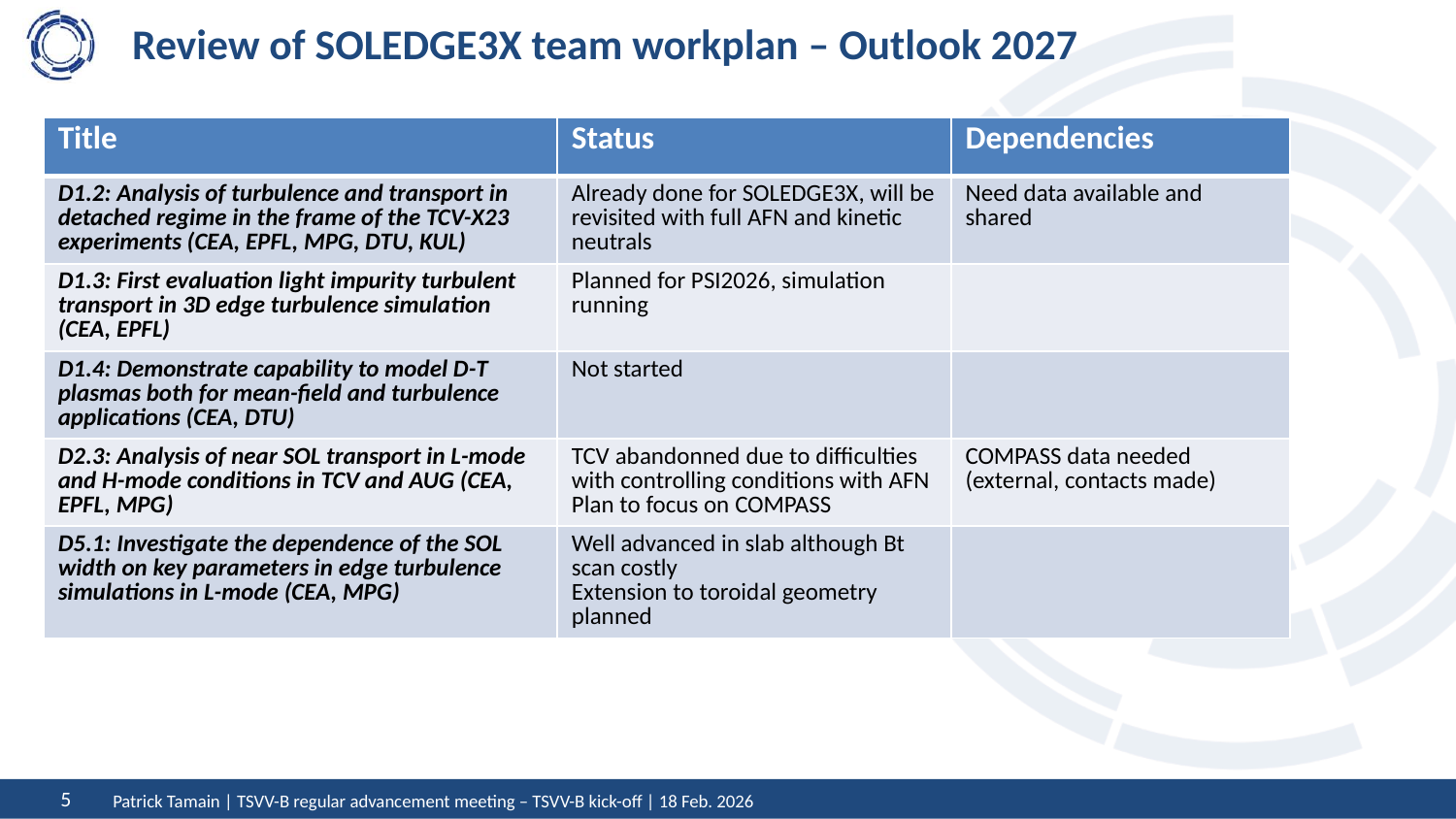

# Review of SOLEDGE3X team workplan – Outlook 2027
| Title | Status | Dependencies |
| --- | --- | --- |
| D1.2: Analysis of turbulence and transport in detached regime in the frame of the TCV-X23 experiments (CEA, EPFL, MPG, DTU, KUL) | Already done for SOLEDGE3X, will be revisited with full AFN and kinetic neutrals | Need data available and shared |
| D1.3: First evaluation light impurity turbulent transport in 3D edge turbulence simulation (CEA, EPFL) | Planned for PSI2026, simulation running |  |
| D1.4: Demonstrate capability to model D-T plasmas both for mean-field and turbulence applications (CEA, DTU) | Not started |  |
| D2.3: Analysis of near SOL transport in L-mode and H-mode conditions in TCV and AUG (CEA, EPFL, MPG) | TCV abandonned due to difficulties with controlling conditions with AFN Plan to focus on COMPASS | COMPASS data needed (external, contacts made) |
| D5.1: Investigate the dependence of the SOL width on key parameters in edge turbulence simulations in L-mode (CEA, MPG) | Well advanced in slab although Bt scan costly Extension to toroidal geometry planned |  |
Patrick Tamain | TSVV-B regular advancement meeting – TSVV-B kick-off | 18 Feb. 2026
5